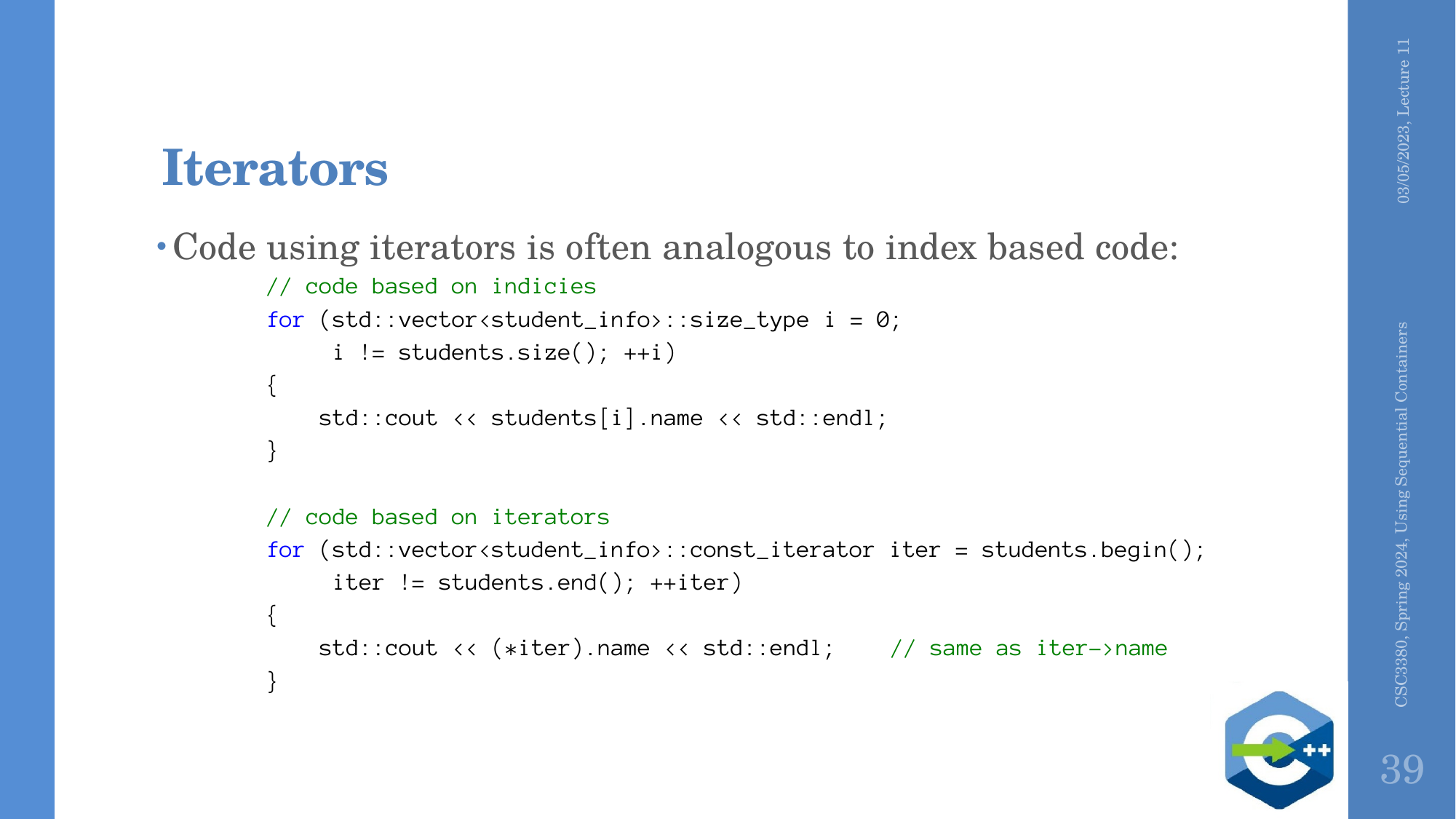

# Iterators
03/05/2023, Lecture 11
Code using iterators is often analogous to index based code:
// code based on indicies
for (std::vector<student_info>::size_type i = 0;
     i != students.size(); ++i)
{
    std::cout << students[i].name << std::endl;
}

// code based on iterators
for (std::vector<student_info>::const_iterator iter = students.begin();
     iter != students.end(); ++iter)
{
    std::cout << (*iter).name << std::endl;    // same as iter->name
}
CSC3380, Spring 2024, Using Sequential Containers
39